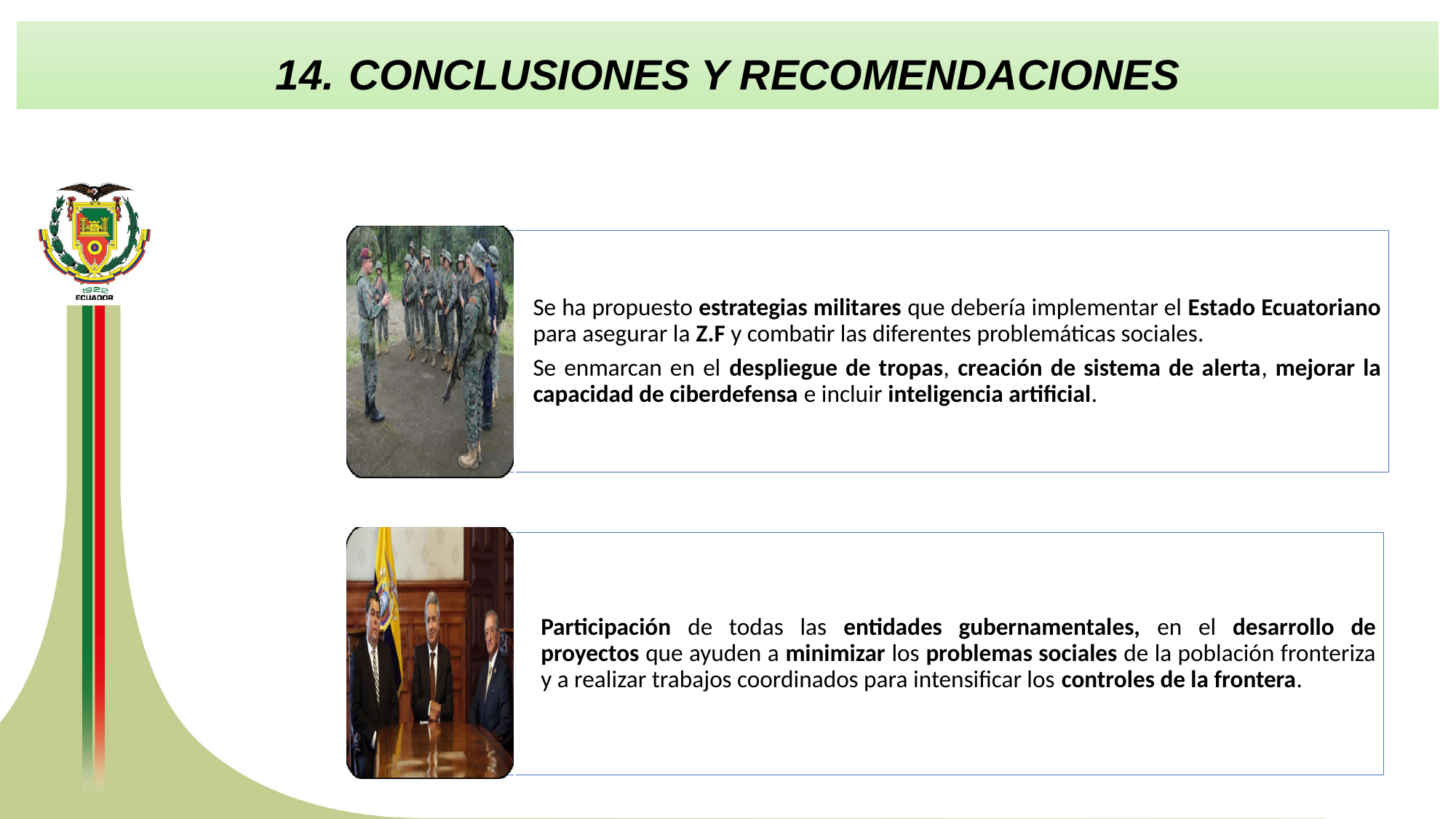

CONCLUSIONES Y RECOMENDACIONES
Se ha propuesto estrategias militares que debería implementar el Estado Ecuatoriano para asegurar la Z.F y combatir las diferentes problemáticas sociales.
Se enmarcan en el despliegue de tropas, creación de sistema de alerta, mejorar la capacidad de ciberdefensa e incluir inteligencia artificial.
Participación de todas las entidades gubernamentales, en el desarrollo de proyectos que ayuden a minimizar los problemas sociales de la población fronteriza y a realizar trabajos coordinados para intensificar los controles de la frontera.